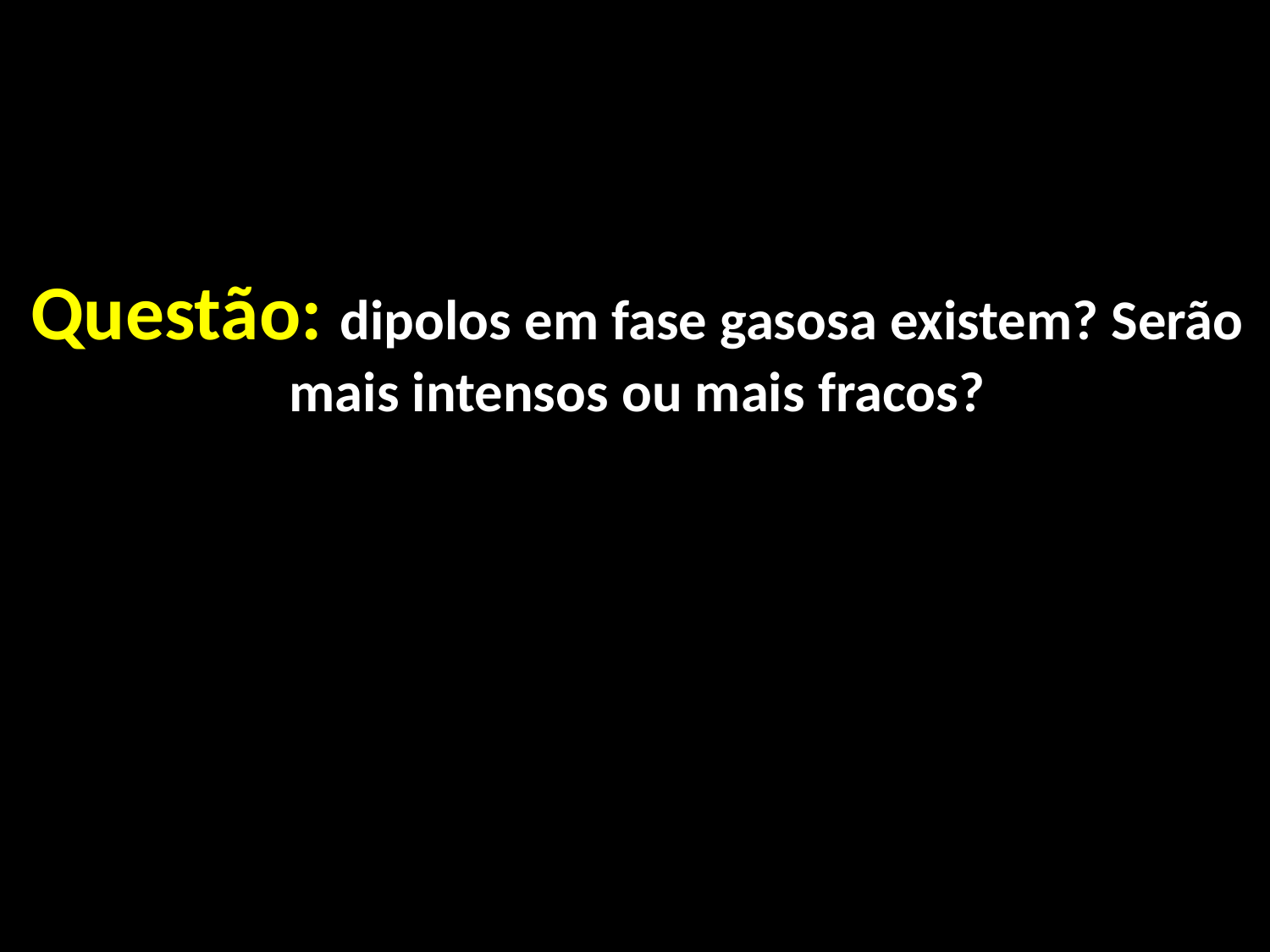

Questão: dipolos em fase gasosa existem? Serão mais intensos ou mais fracos?